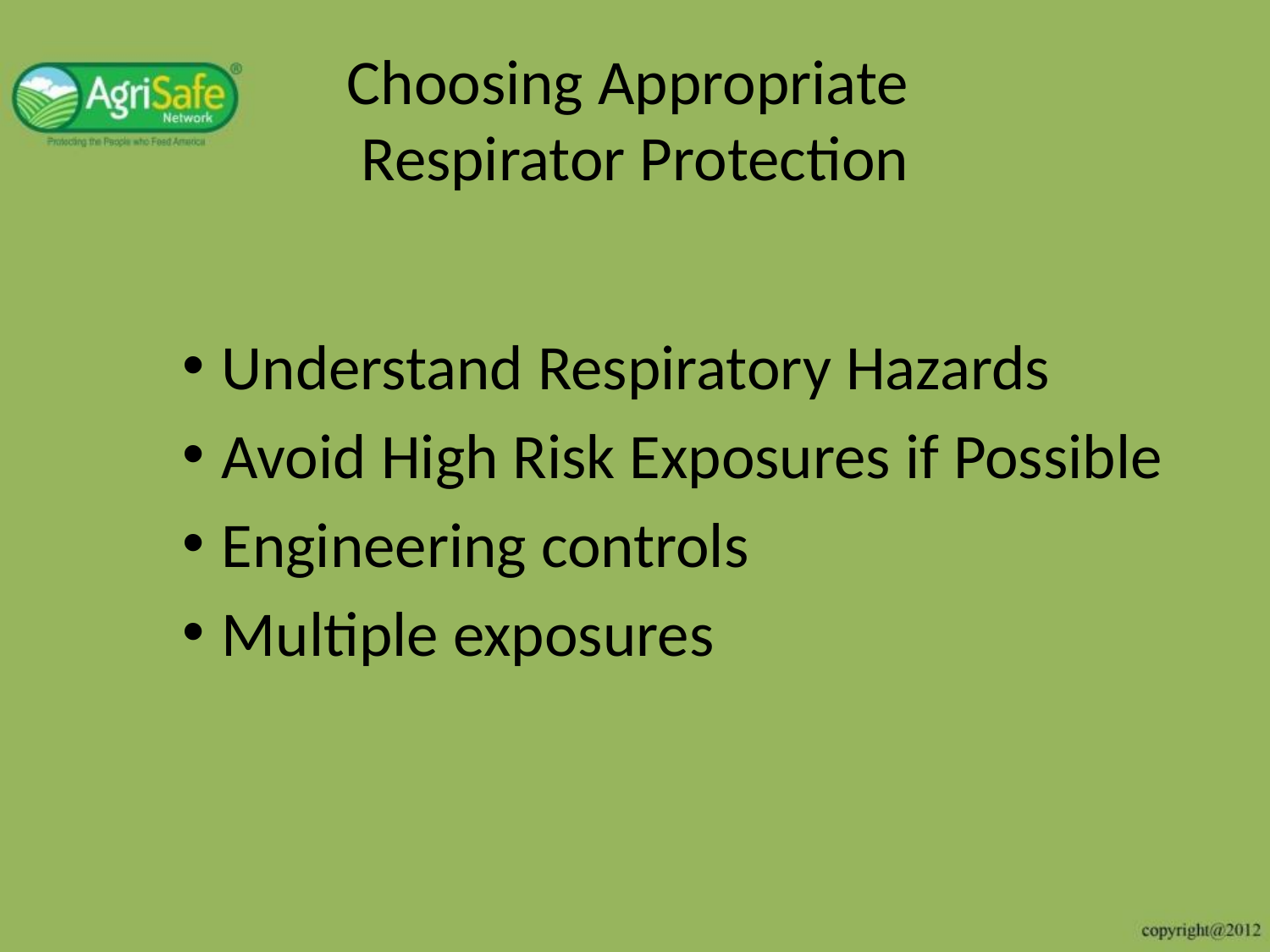

# Choosing Appropriate Respirator Protection
Understand Respiratory Hazards
Avoid High Risk Exposures if Possible
Engineering controls
Multiple exposures